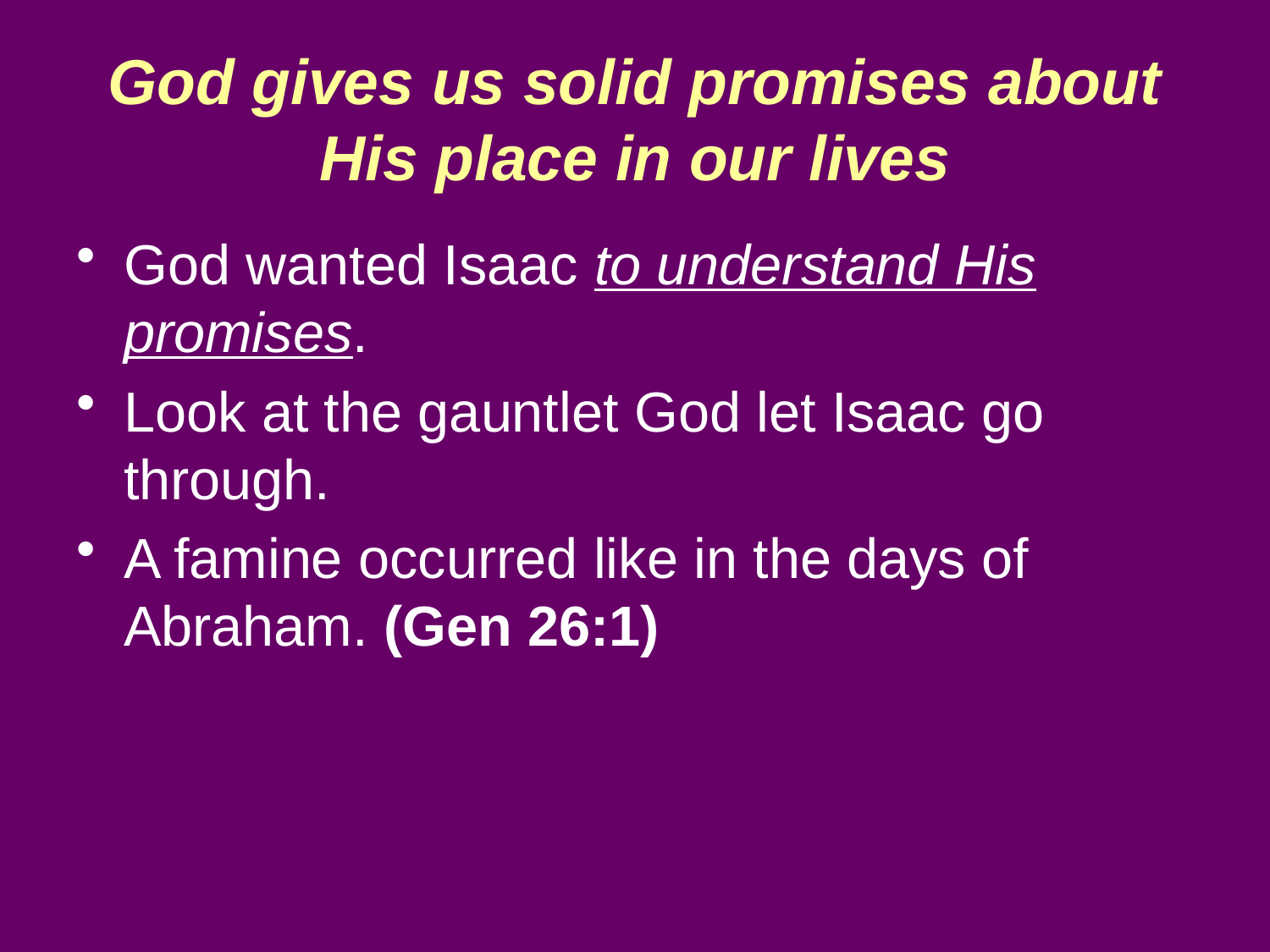

God gives us solid promises about His place in our lives
God wanted Isaac to understand His promises.
Look at the gauntlet God let Isaac go through.
A famine occurred like in the days of Abraham. (Gen 26:1)